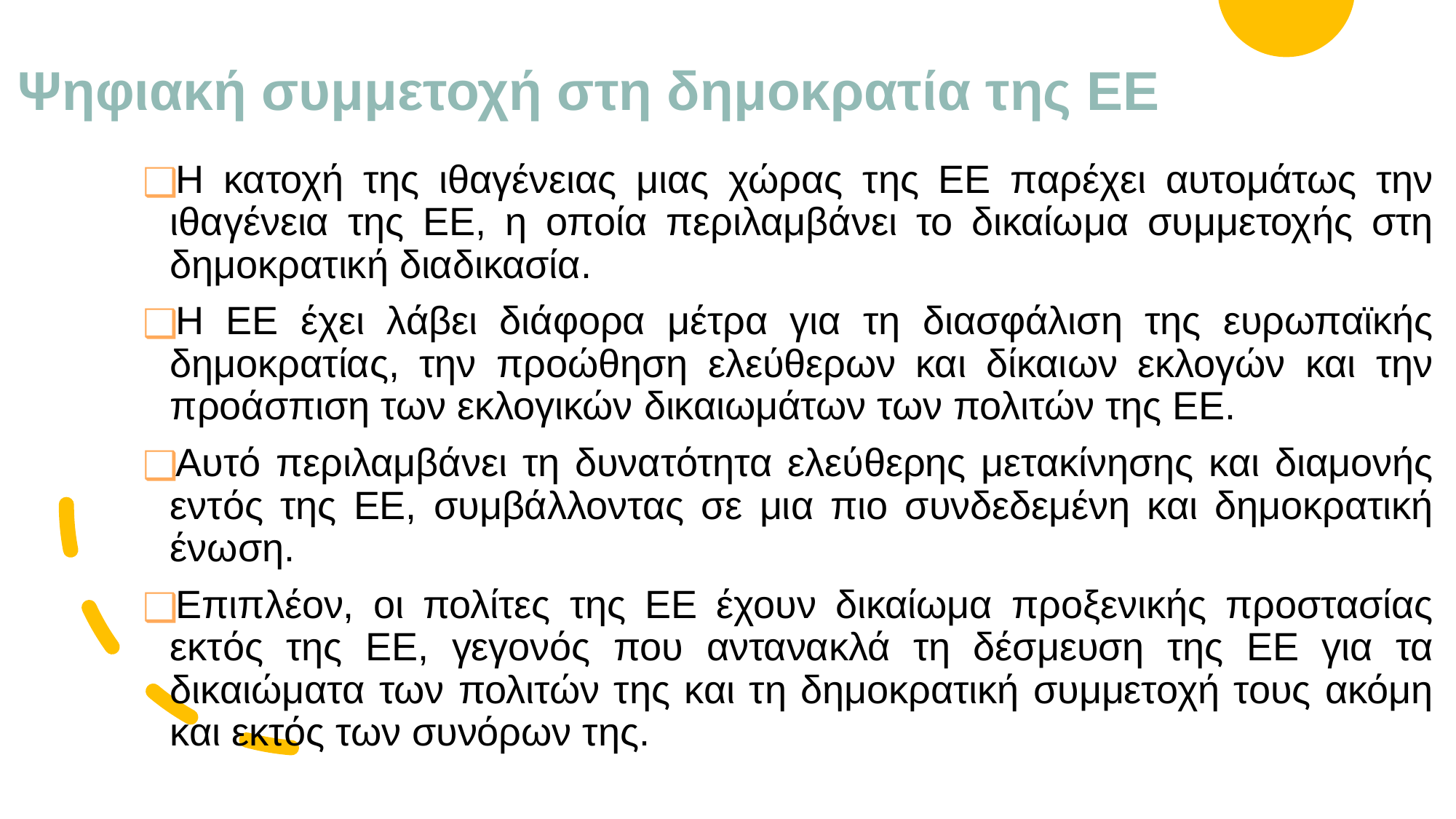

# Ψηφιακή συμμετοχή στη δημοκρατία της ΕΕ
Η κατοχή της ιθαγένειας μιας χώρας της ΕΕ παρέχει αυτομάτως την ιθαγένεια της ΕΕ, η οποία περιλαμβάνει το δικαίωμα συμμετοχής στη δημοκρατική διαδικασία.
Η ΕΕ έχει λάβει διάφορα μέτρα για τη διασφάλιση της ευρωπαϊκής δημοκρατίας, την προώθηση ελεύθερων και δίκαιων εκλογών και την προάσπιση των εκλογικών δικαιωμάτων των πολιτών της ΕΕ.
Αυτό περιλαμβάνει τη δυνατότητα ελεύθερης μετακίνησης και διαμονής εντός της ΕΕ, συμβάλλοντας σε μια πιο συνδεδεμένη και δημοκρατική ένωση.
Επιπλέον, οι πολίτες της ΕΕ έχουν δικαίωμα προξενικής προστασίας εκτός της ΕΕ, γεγονός που αντανακλά τη δέσμευση της ΕΕ για τα δικαιώματα των πολιτών της και τη δημοκρατική συμμετοχή τους ακόμη και εκτός των συνόρων της.